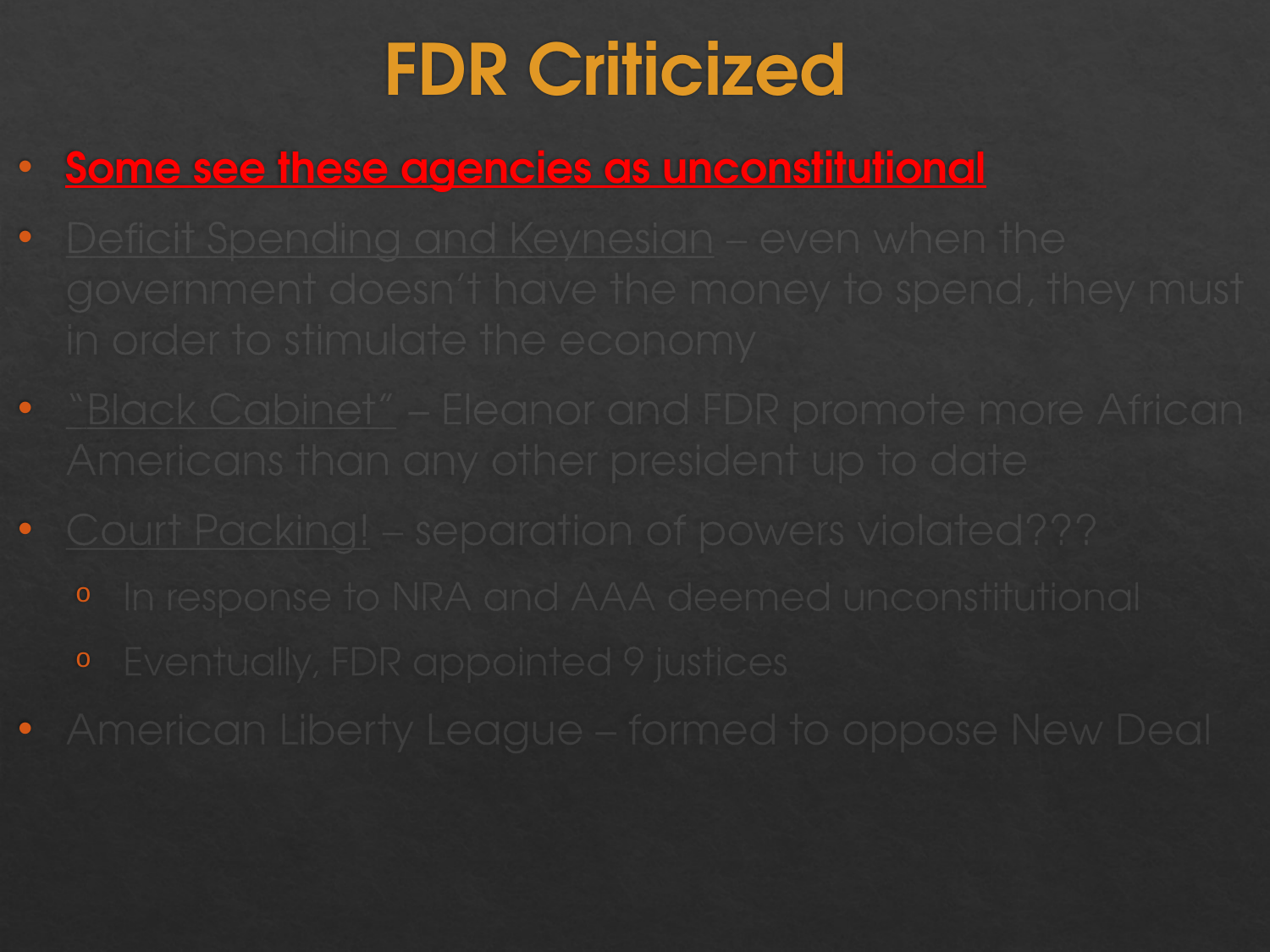

# FDR Criticized
Some see these agencies as unconstitutional
Deficit Spending and Keynesian – even when the government doesn’t have the money to spend, they must in order to stimulate the economy
“Black Cabinet” – Eleanor and FDR promote more African Americans than any other president up to date
Court Packing! – separation of powers violated???
In response to NRA and AAA deemed unconstitutional
Eventually, FDR appointed 9 justices
American Liberty League – formed to oppose New Deal